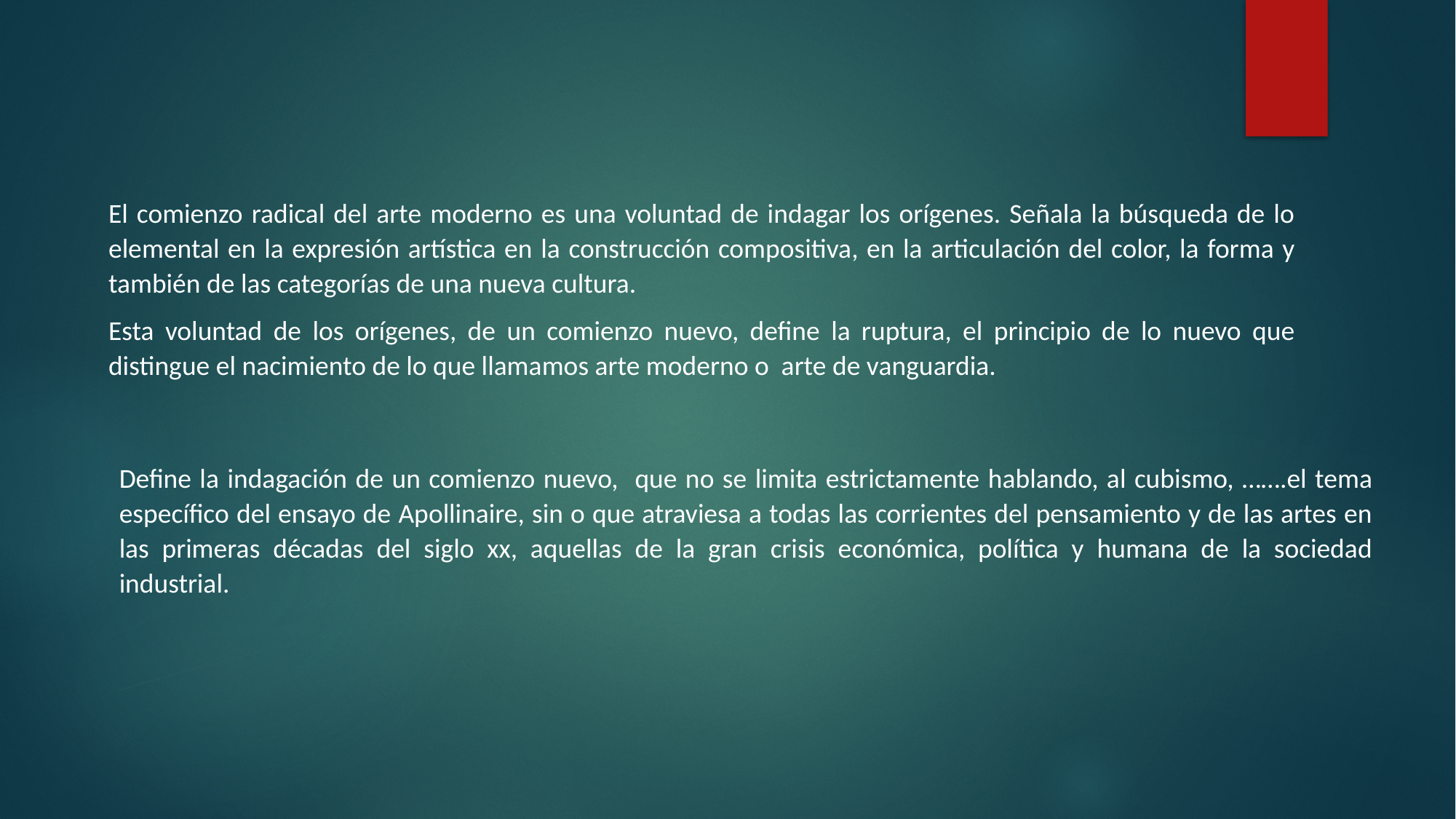

El comienzo radical del arte moderno es una voluntad de indagar los orígenes. Señala la búsqueda de lo elemental en la expresión artística en la construcción compositiva, en la articulación del color, la forma y también de las categorías de una nueva cultura.
Esta voluntad de los orígenes, de un comienzo nuevo, define la ruptura, el principio de lo nuevo que distingue el nacimiento de lo que llamamos arte moderno o  arte de vanguardia.
Define la indagación de un comienzo nuevo,  que no se limita estrictamente hablando, al cubismo, …….el tema específico del ensayo de Apollinaire, sin o que atraviesa a todas las corrientes del pensamiento y de las artes en las primeras décadas del siglo xx, aquellas de la gran crisis económica, política y humana de la sociedad industrial.